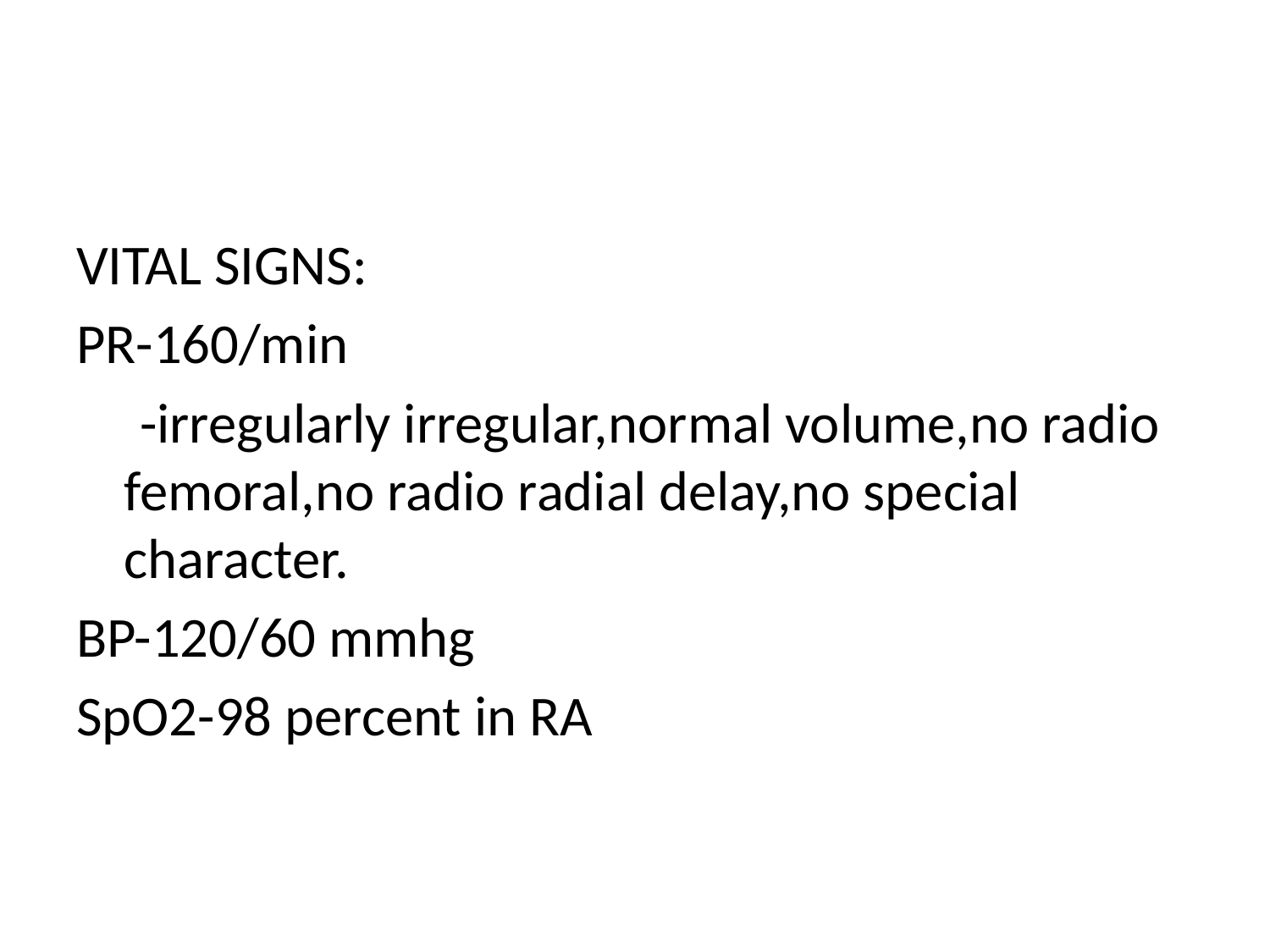

#
VITAL SIGNS:
PR-160/min
     -irregularly irregular,normal volume,no radio femoral,no radio radial delay,no special character.
BP-120/60 mmhg
SpO2-98 percent in RA